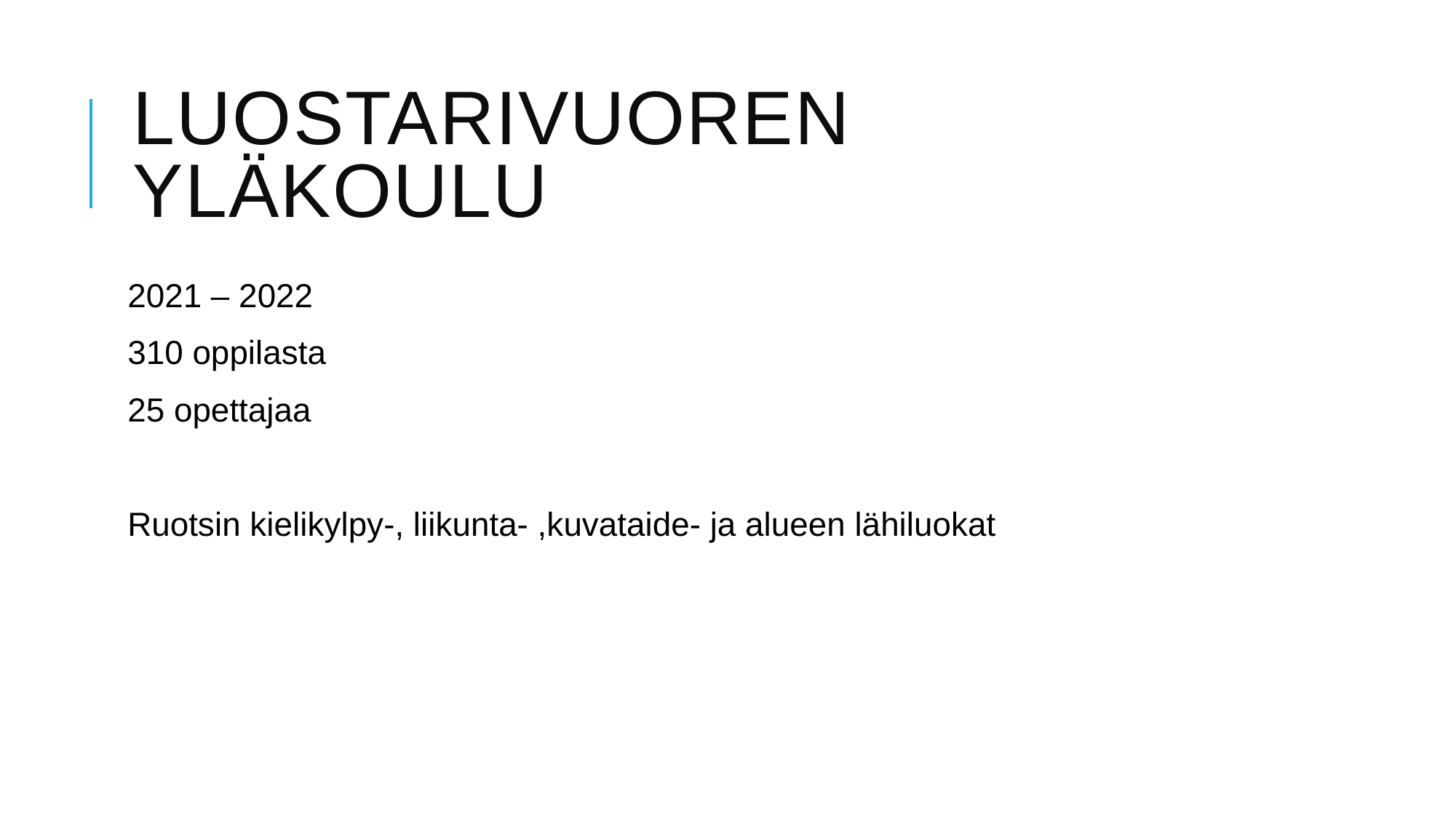

# Luostarivuoren yläkoulu
2021 – 2022
310 oppilasta
25 opettajaa

Ruotsin kielikylpy-, liikunta- ,kuvataide- ja alueen lähiluokat